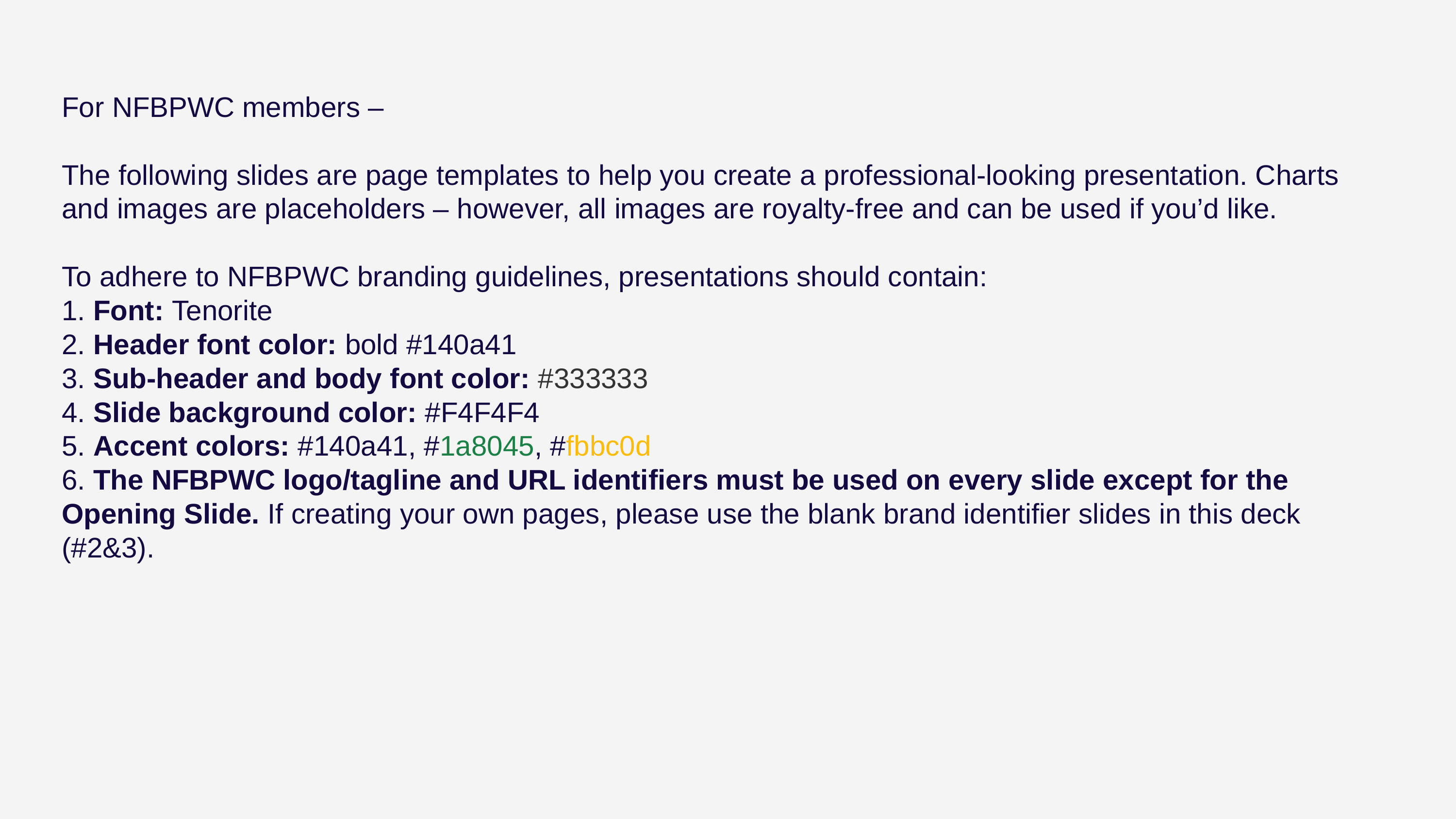

# For NFBPWC members – The following slides are page templates to help you create a professional-looking presentation. Charts and images are placeholders – however, all images are royalty-free and can be used if you’d like. To adhere to NFBPWC branding guidelines, presentations should contain: 1. Font: Tenorite 2. Header font color: bold #140a41 3. Sub-header and body font color: #333333 4. Slide background color: #F4F4F4 5. Accent colors: #140a41, #1a8045, #fbbc0d 6. The NFBPWC logo/tagline and URL identifiers must be used on every slide except for the Opening Slide. If creating your own pages, please use the blank brand identifier slides in this deck (#2&3).